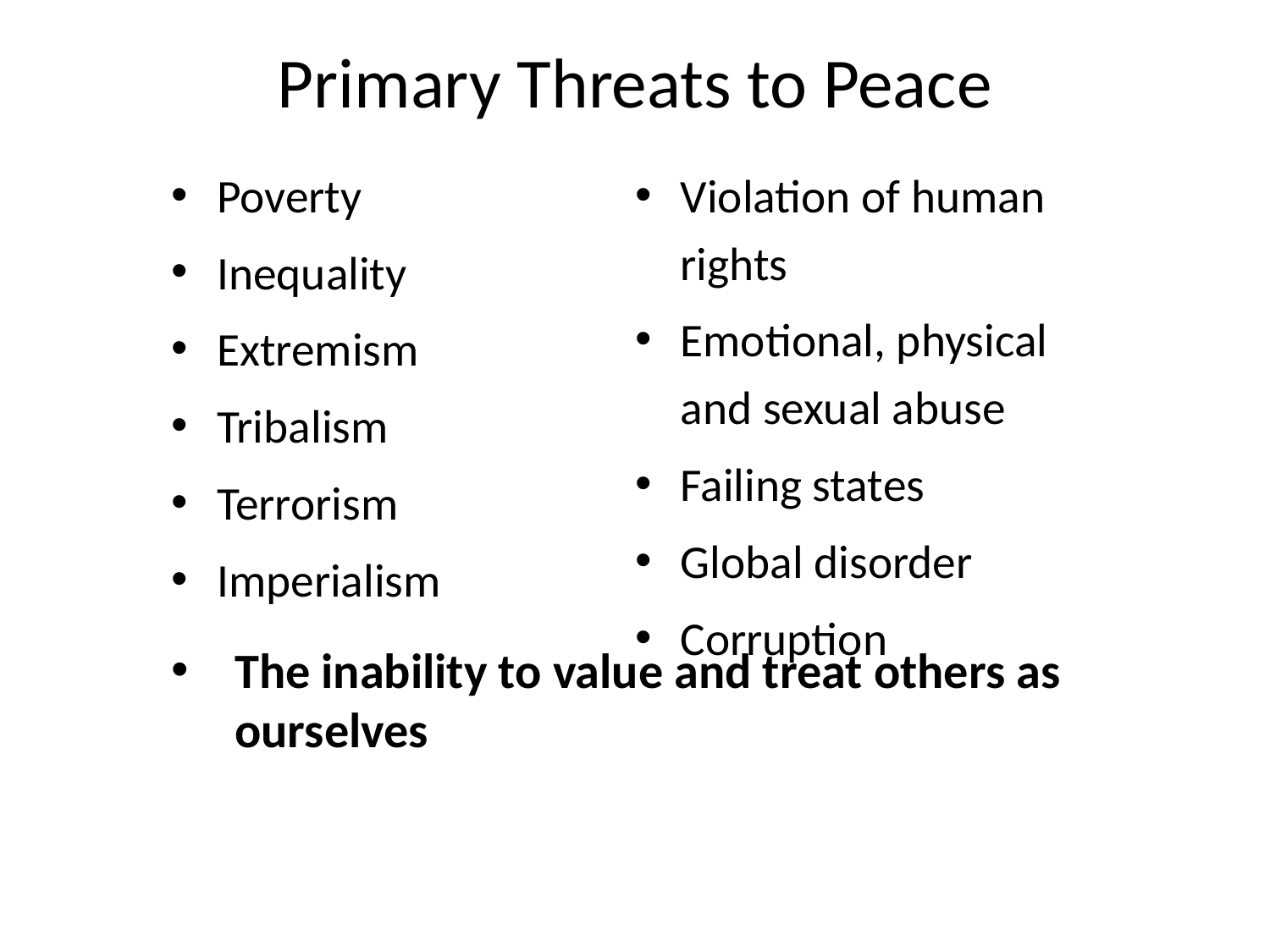

# Primary Threats to Peace
Poverty
Inequality
Extremism
Tribalism
Terrorism
Imperialism

Violation of human rights
Emotional, physical and sexual abuse
Failing states
Global disorder
Corruption

The inability to value and treat others as ourselves